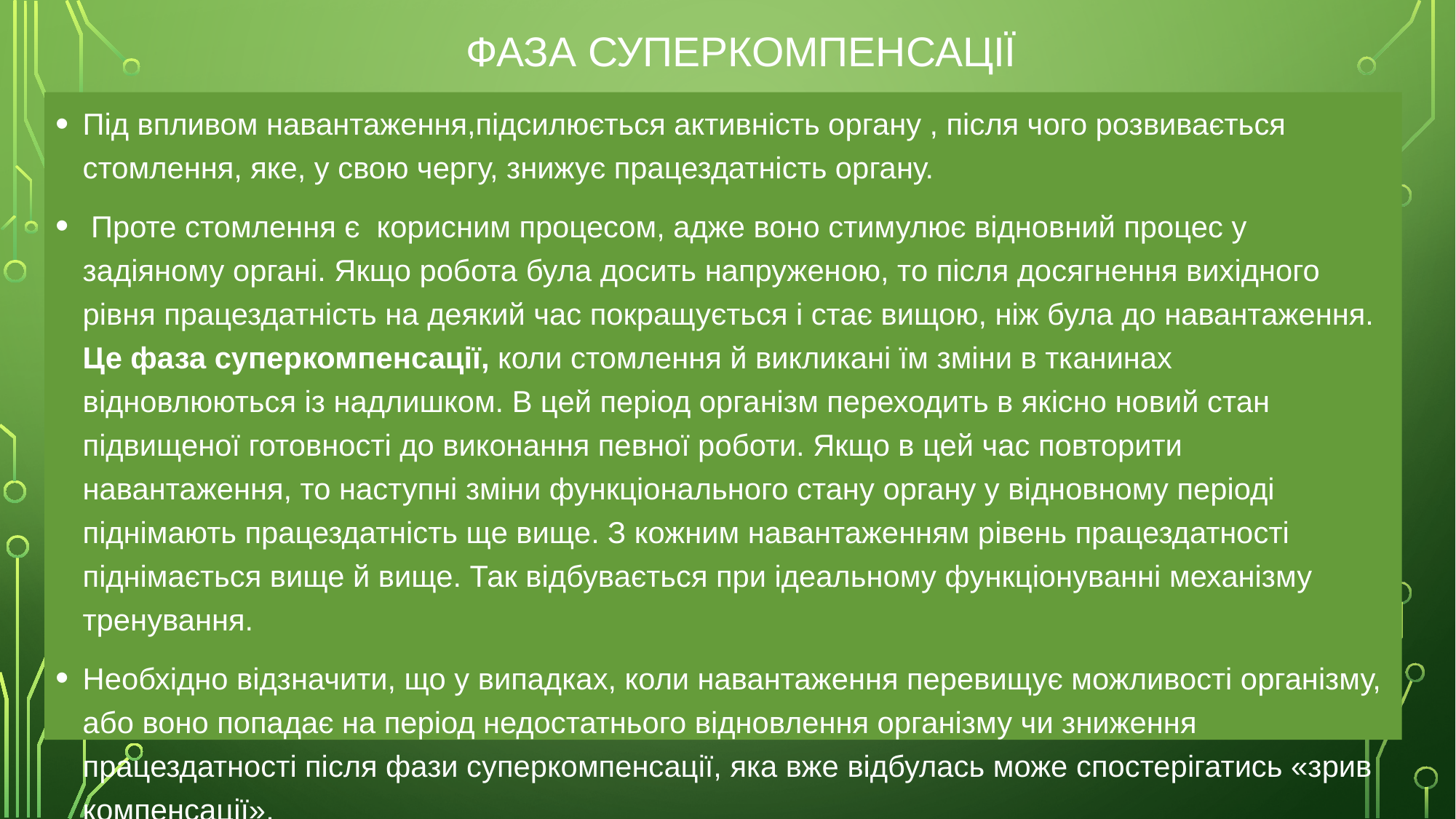

# фаза суперкомпенсації
Під впливом навантаження,підсилюється активність органу , після чого розвивається стомлення, яке, у свою чергу, знижує працездатність органу.
 Проте стомлення є  корисним процесом, адже воно стимулює відновний процес у задіяному органі. Якщо робота була досить напруженою, то після досягнення вихідного рівня працездатність на деякий час покращується і стає вищою, ніж була до навантаження. Це фаза суперкомпенсації, коли стомлення й викликані їм зміни в тканинах відновлюються із надлишком. В цей період організм переходить в якісно новий стан підвищеної готовності до виконання певної роботи. Якщо в цей час повторити навантаження, то наступні зміни функціонального стану органу у відновному періоді піднімають працездатність ще вище. З кожним навантаженням рівень працездатності піднімається вище й вище. Так відбувається при ідеальному функціонуванні механізму тренування.
Необхідно відзначити, що у випадках, коли навантаження перевищує можливості організму, або воно попадає на період недостатнього відновлення організму чи зниження працездатності після фази суперкомпенсації, яка вже відбулась може спостерігатись «зрив компенсації».